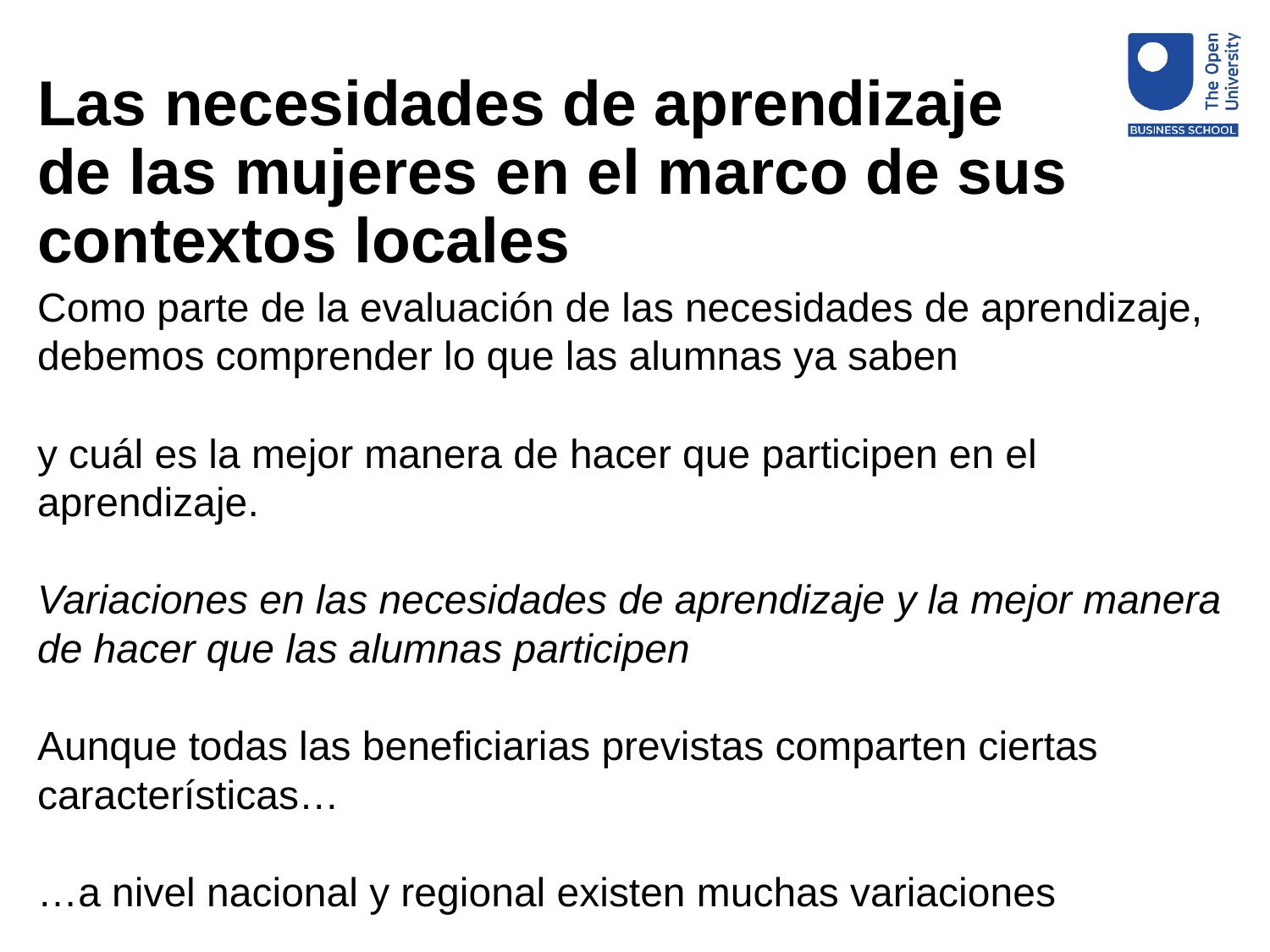

# Las necesidades de aprendizaje de las mujeres en el marco de sus contextos locales

Como parte de la evaluación de las necesidades de aprendizaje, debemos comprender lo que las alumnas ya saben

y cuál es la mejor manera de hacer que participen en el aprendizaje.

Variaciones en las necesidades de aprendizaje y la mejor manera de hacer que las alumnas participen

Aunque todas las beneficiarias previstas comparten ciertas características…

…a nivel nacional y regional existen muchas variaciones